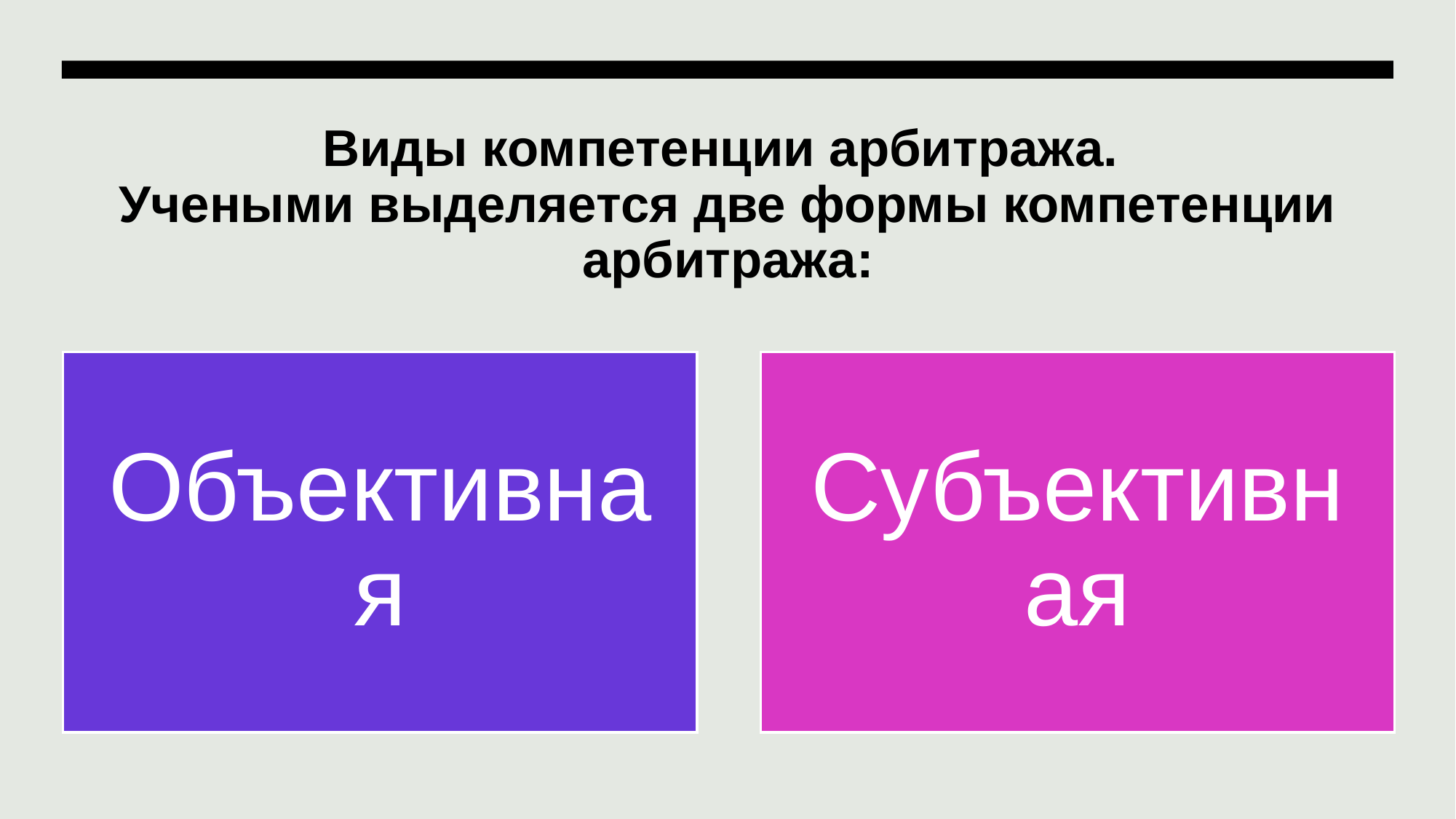

# Виды компетенции арбитража. Учеными выделяется две формы компетенции арбитража:
Объективная
Субъективная